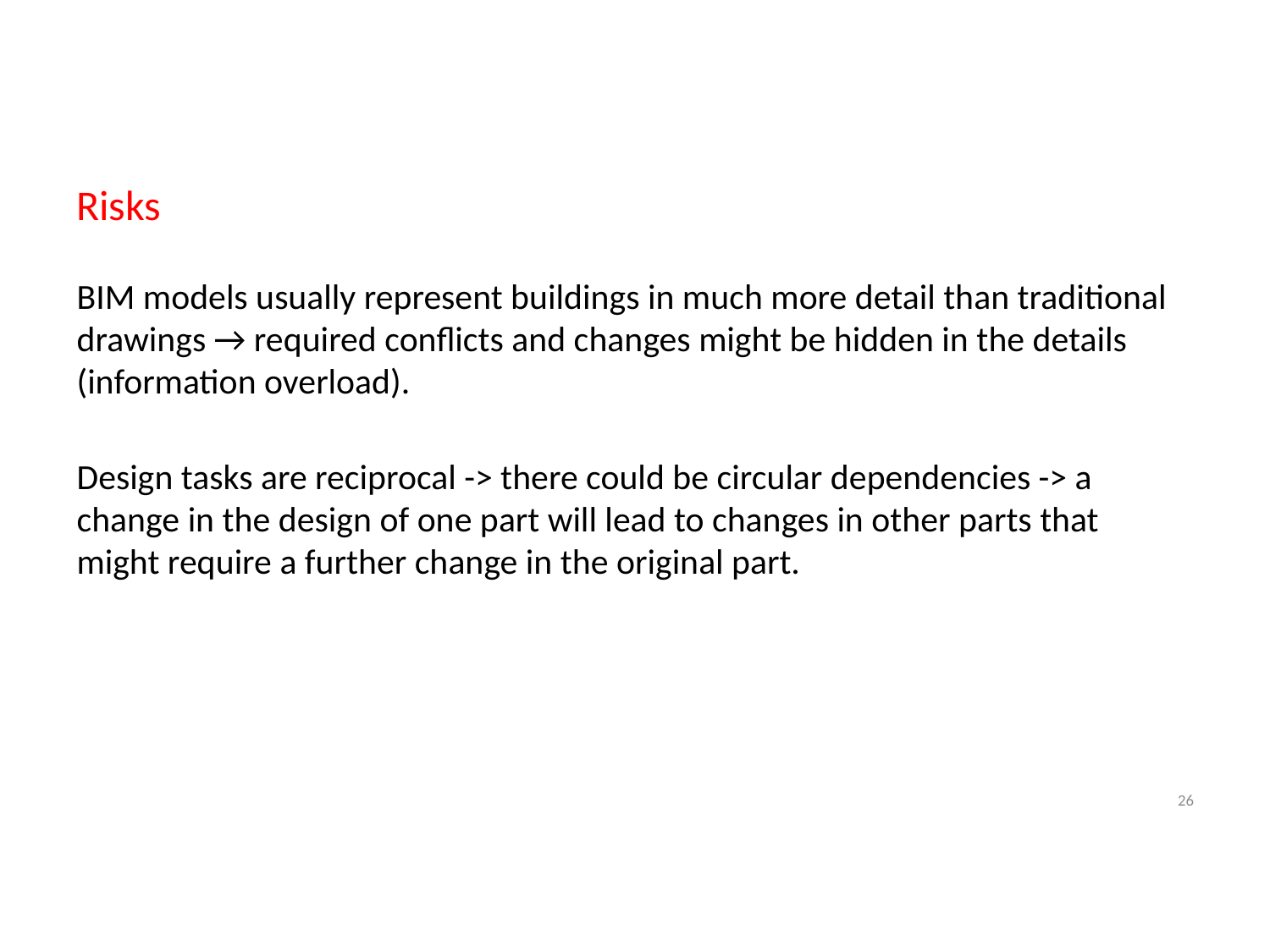

# Risks
BIM models usually represent buildings in much more detail than traditional drawings → required conflicts and changes might be hidden in the details (information overload).

Design tasks are reciprocal -> there could be circular dependencies -> a change in the design of one part will lead to changes in other parts that might require a further change in the original part.
26